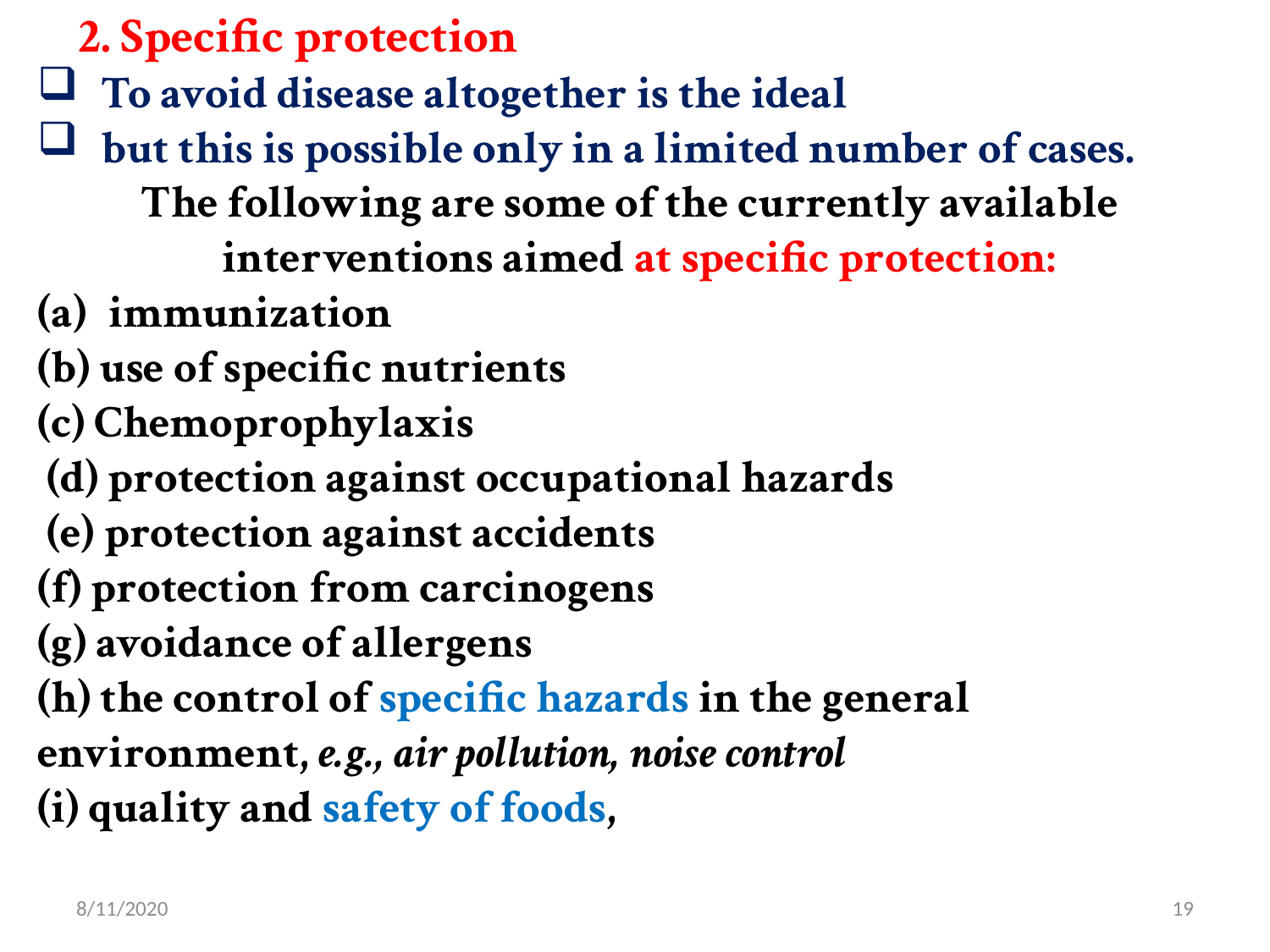

2. Specific protection
To avoid disease altogether is the ideal
but this is possible only in a limited number of cases.
The following are some of the currently available
  interventions aimed at specific protection:
immunization
(b) use of specific nutrients
(c) Chemoprophylaxis
 (d) protection against occupational hazards
 (e) protection against accidents
(f) protection from carcinogens
(g) avoidance of allergens
(h) the control of specific hazards in the general environment, e.g., air pollution, noise control
(i) quality and safety of foods,
8/11/2020
19